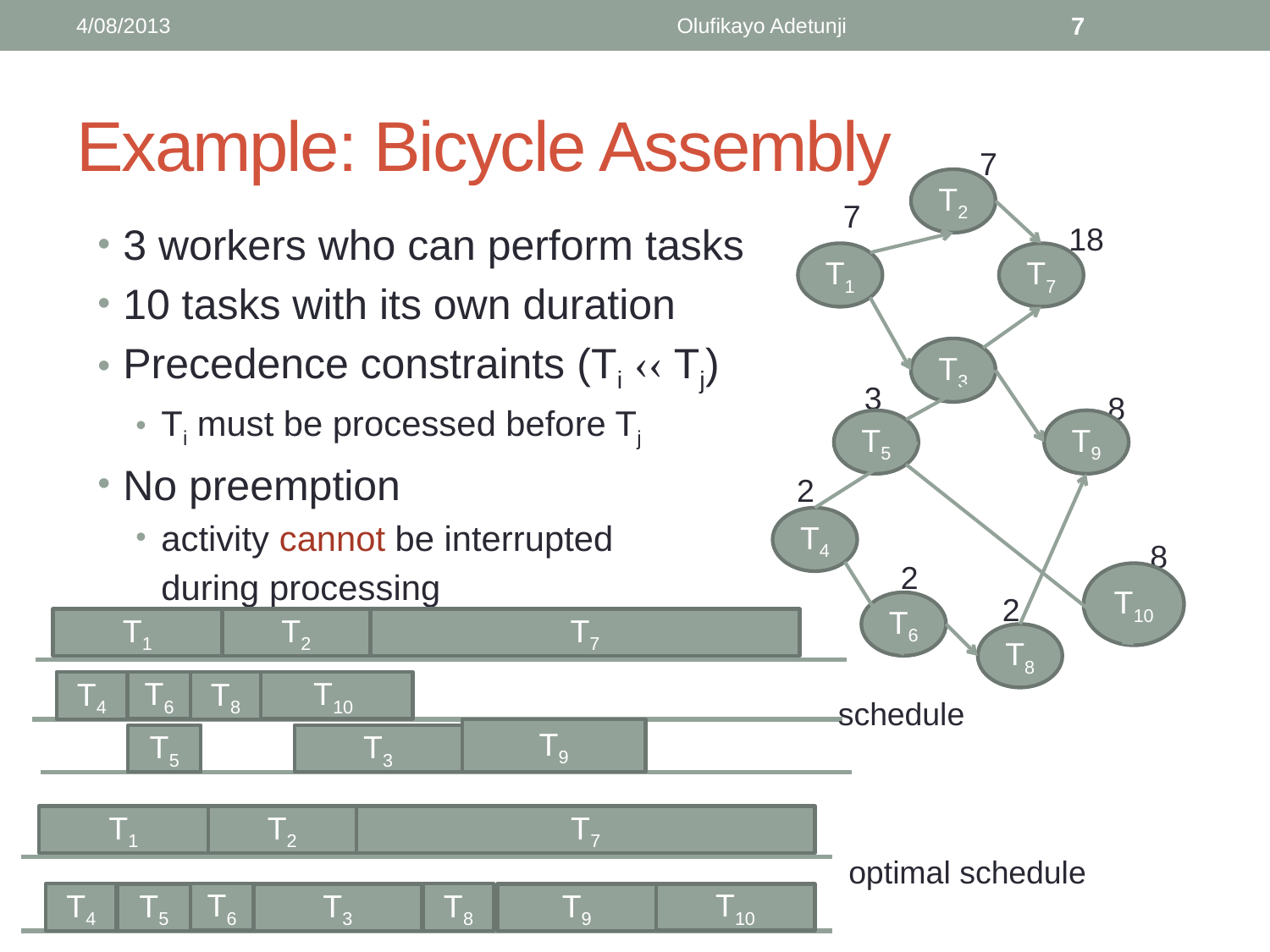

4/08/2013
Olufikayo Adetunji
7
# Example: Bicycle Assembly
7
T2
7
3 workers who can perform tasks
10 tasks with its own duration
Precedence constraints (Ti ‹‹ Tj)
Ti must be processed before Tj
No preemption
activity cannot be interrupted
during processing
18
T1
T7
T3
3
8
T5
T9
2
T4
8
2
T10
2
T6

T1

T2

T7

T8

T4

 T6

T10

T8

schedule

T9

T5

T3

T1

T2

T7

optimal schedule

T4

 T6

T8

T5

T3

T9

T10